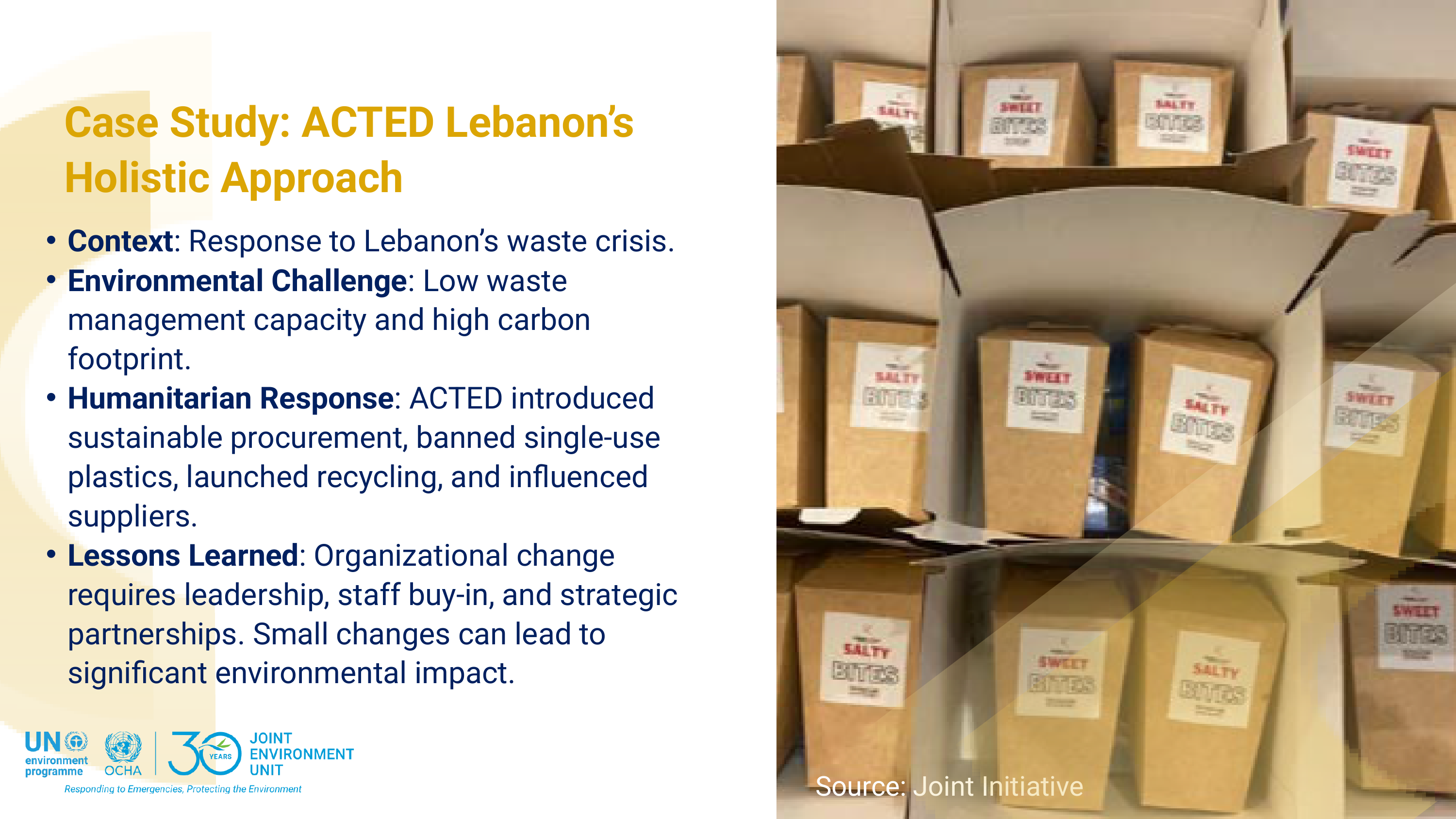

Case Study: ACTED Lebanon’s Holistic Approach

Context: Response to Lebanon’s waste crisis.
Environmental Challenge: Low waste management capacity and high carbon footprint.
Humanitarian Response: ACTED introduced sustainable procurement, banned single-use plastics, launched recycling, and influenced suppliers.
Lessons Learned: Organizational change requires leadership, staff buy-in, and strategic partnerships. Small changes can lead to significant environmental impact.

Source: Joint Initiative